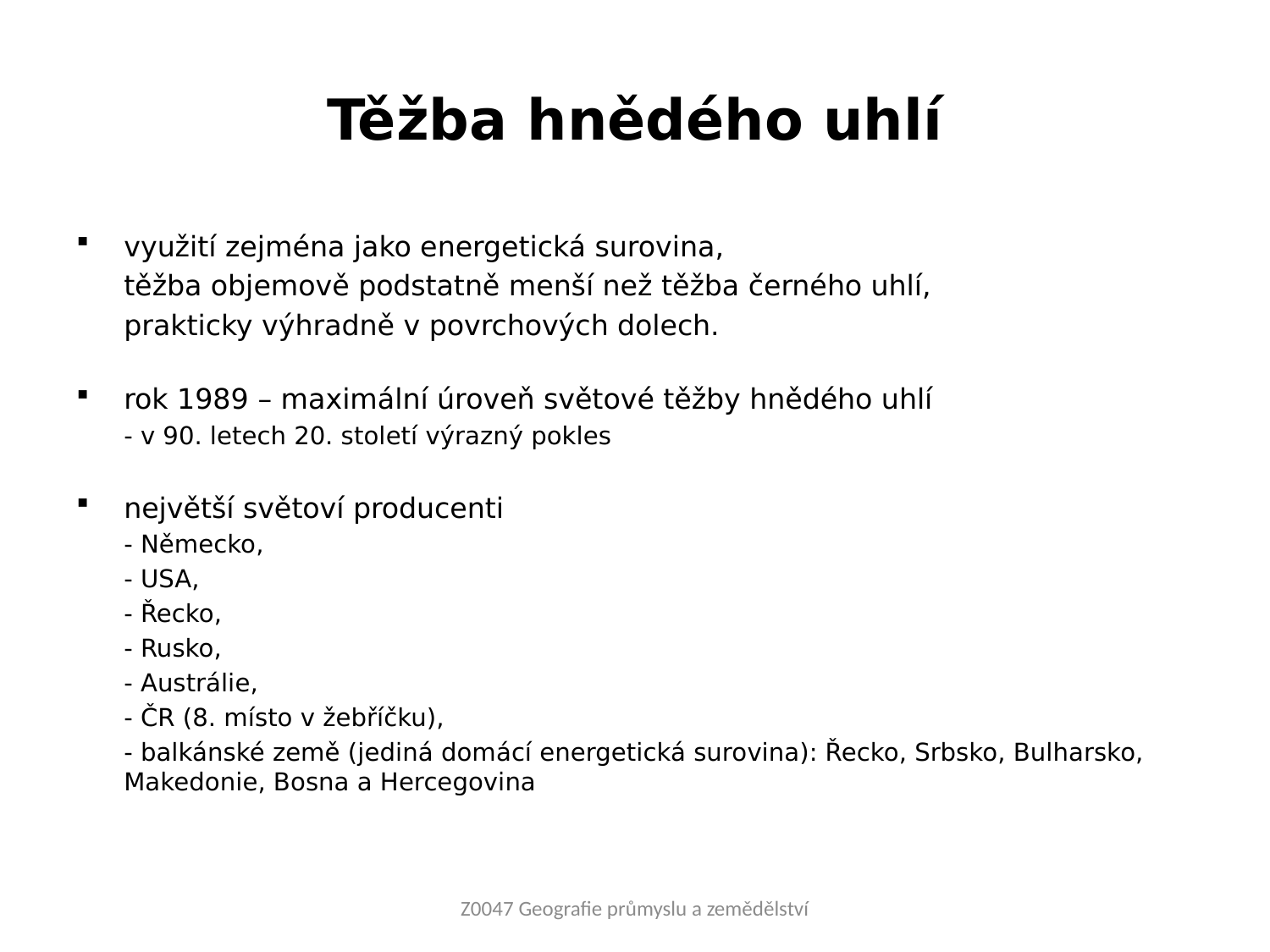

# Těžba hnědého uhlí
využití zejména jako energetická surovina,
	těžba objemově podstatně menší než těžba černého uhlí,
	prakticky výhradně v povrchových dolech.

rok 1989 – maximální úroveň světové těžby hnědého uhlí
	- v 90. letech 20. století výrazný pokles

největší světoví producenti
	- Německo,
	- USA,
	- Řecko,
	- Rusko,
	- Austrálie,
	- ČR (8. místo v žebříčku),
	- balkánské země (jediná domácí energetická surovina): Řecko, Srbsko, Bulharsko, Makedonie, Bosna a Hercegovina

Z0047 Geografie průmyslu a zemědělství